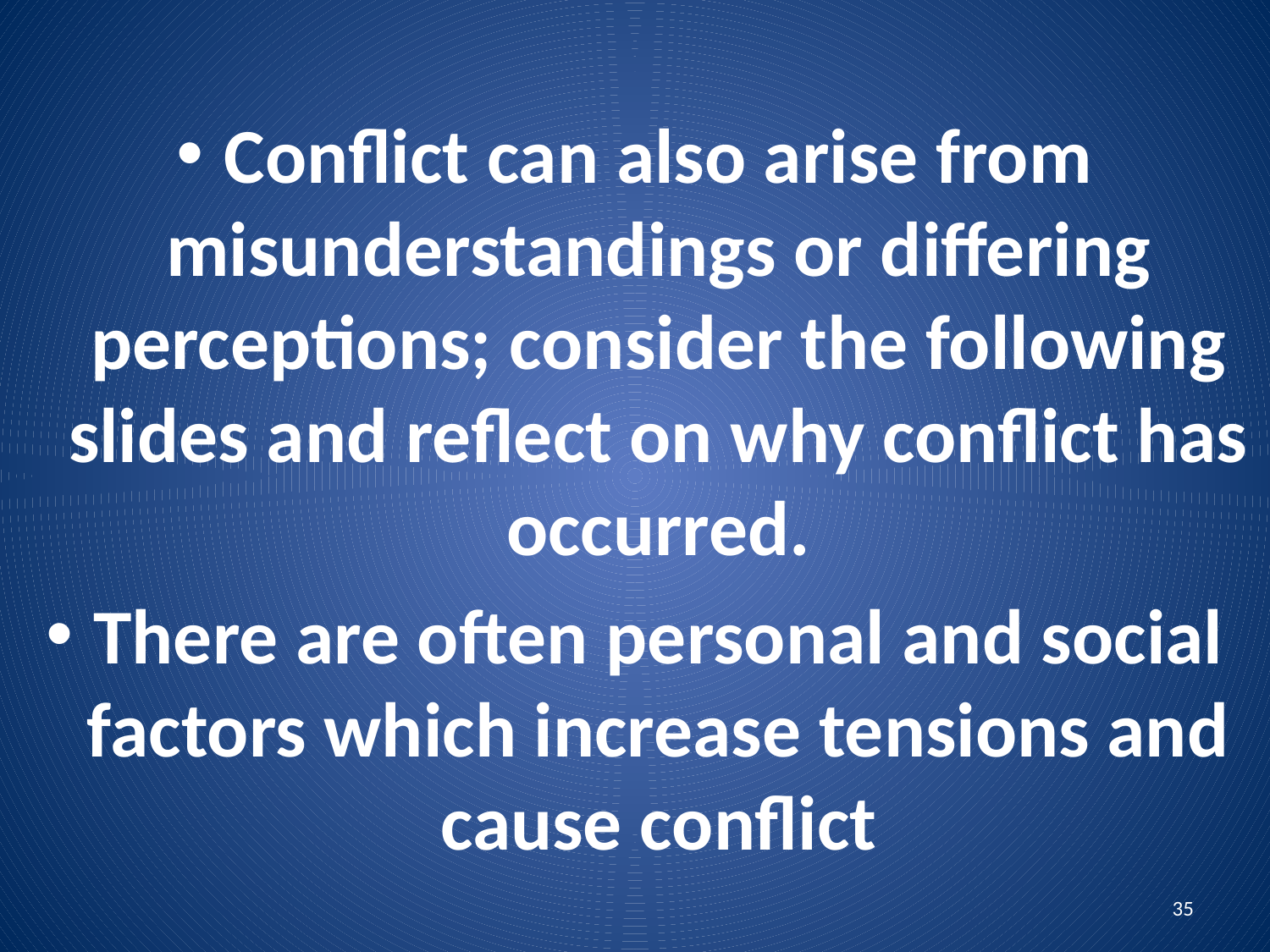

Conflict can also arise from misunderstandings or differing perceptions; consider the following slides and reflect on why conflict has occurred.
There are often personal and social factors which increase tensions and cause conflict

35